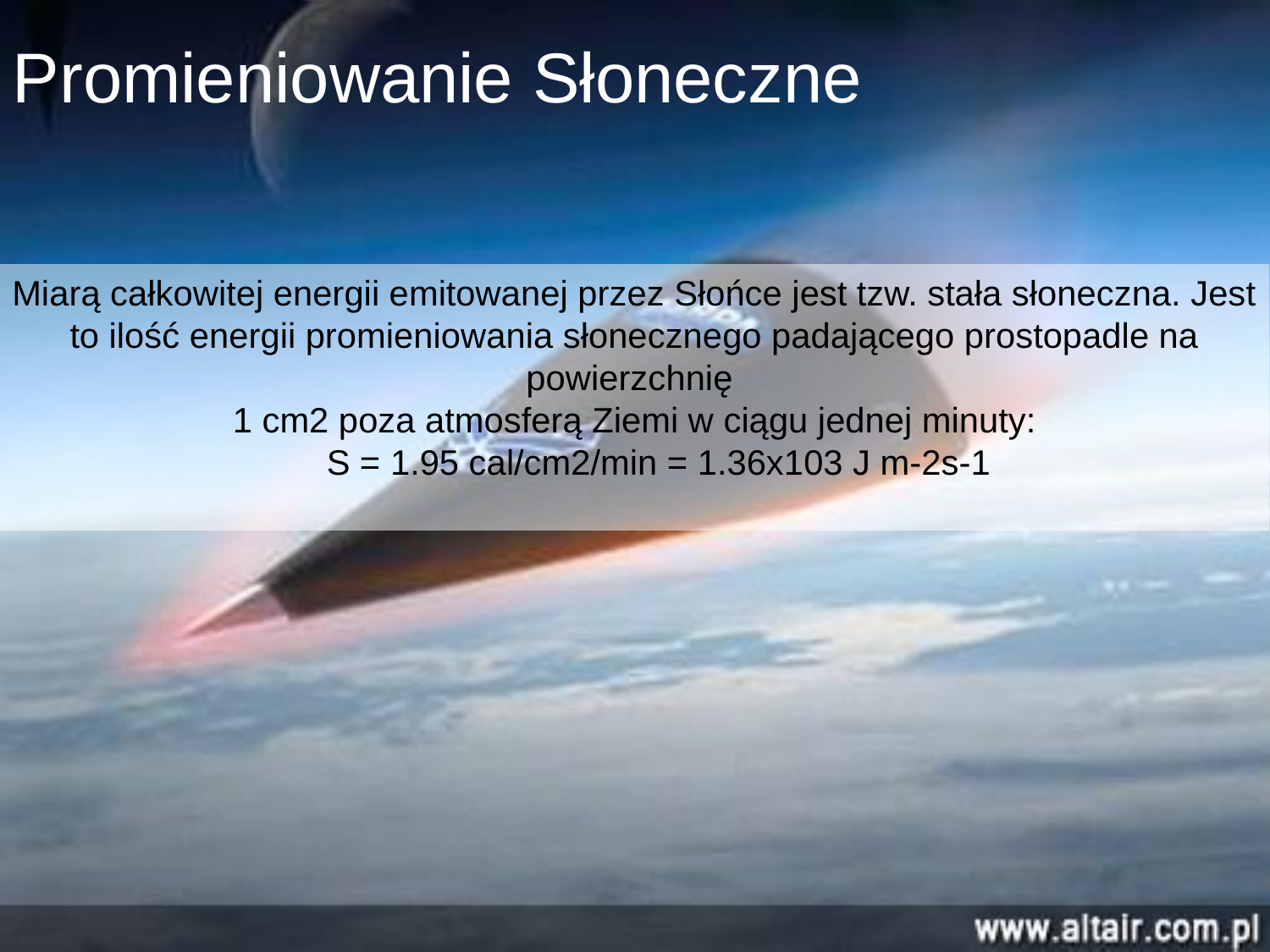

Promieniowanie Słoneczne
Miarą całkowitej energii emitowanej przez Słońce jest tzw. stała słoneczna. Jest to ilość energii promieniowania słonecznego padającego prostopadle na powierzchnię
1 cm2 poza atmosferą Ziemi w ciągu jednej minuty:
       S = 1.95 cal/cm2/min = 1.36x103 J m-2s-1